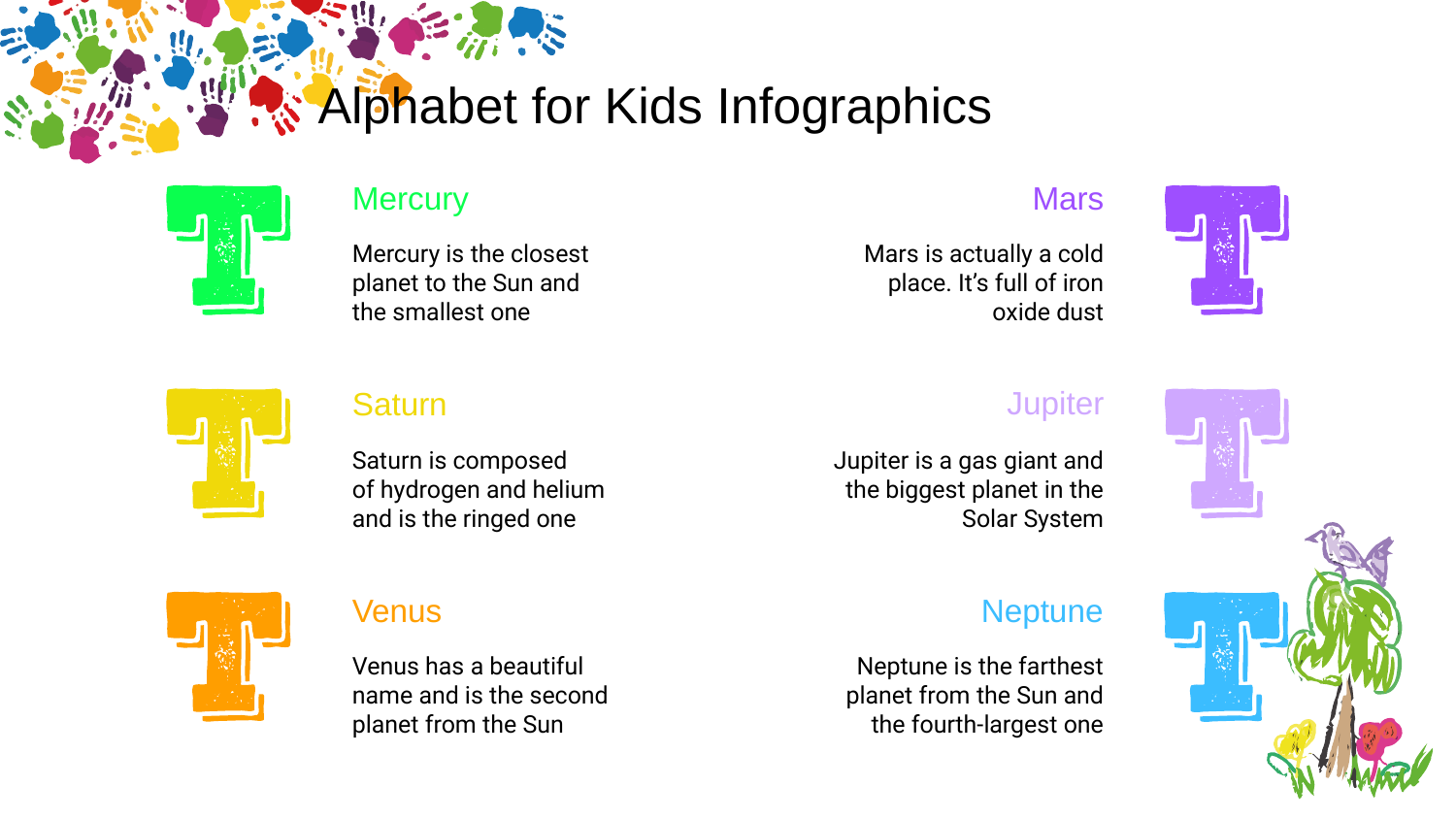

Alphabet for Kids Infographics
Mercury
Mercury is the closest planet to the Sun and
the smallest one

Mars
Mars is actually a cold place. It’s full of iron oxide dust

Jupiter
Jupiter is a gas giant and the biggest planet in the Solar System

Saturn
Saturn is composed
of hydrogen and helium and is the ringed one

Neptune
Neptune is the farthest planet from the Sun and the fourth-largest one

Venus
Venus has a beautiful name and is the second planet from the Sun